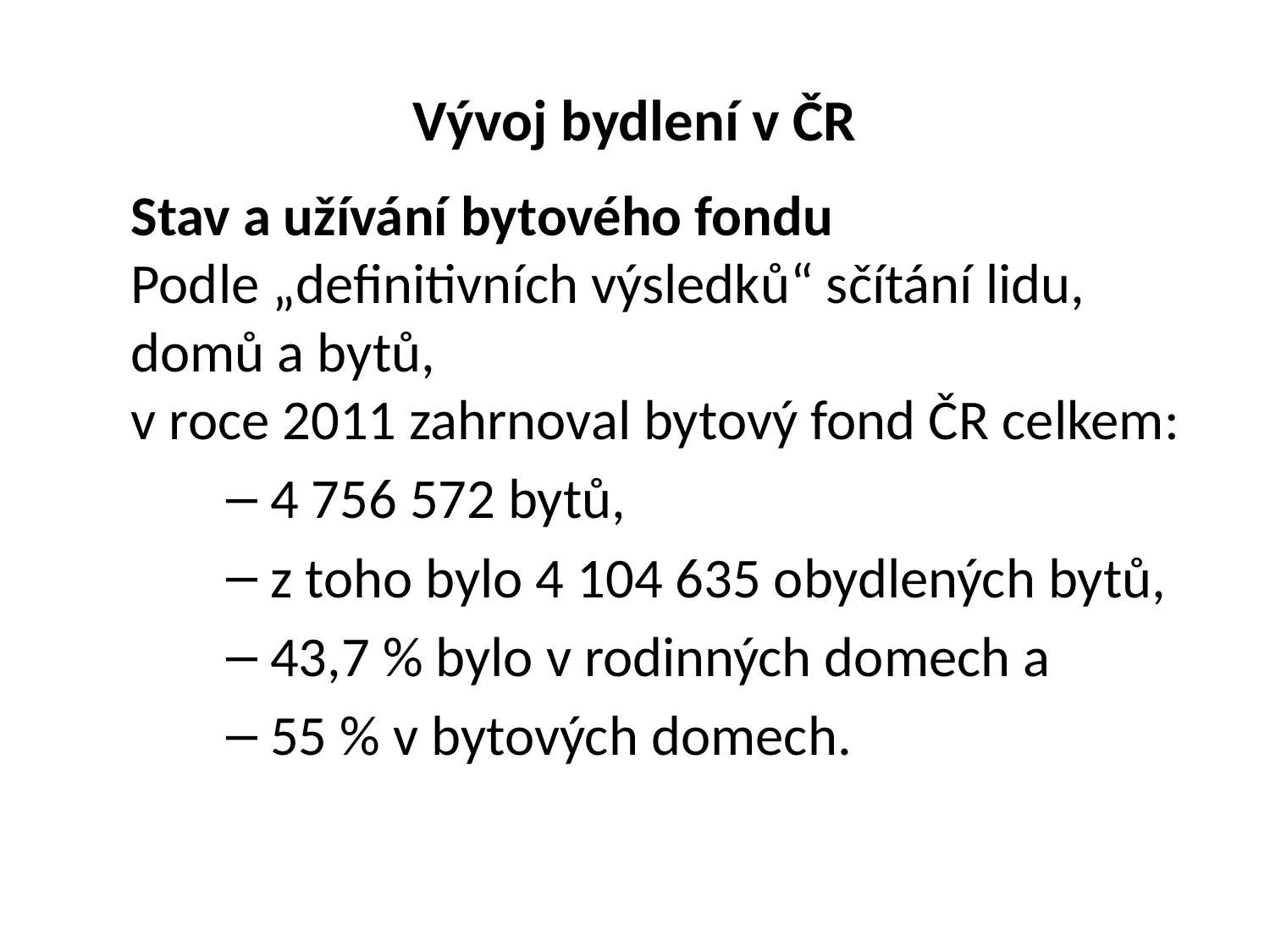

# Vývoj bydlení v ČR
Stav a užívání bytového fondu
Podle „definitivních výsledků“ sčítání lidu, domů a bytů,
v roce 2011 zahrnoval bytový fond ČR celkem:
 4 756 572 bytů,
 z toho bylo 4 104 635 obydlených bytů,
 43,7 % bylo v rodinných domech a
 55 % v bytových domech.